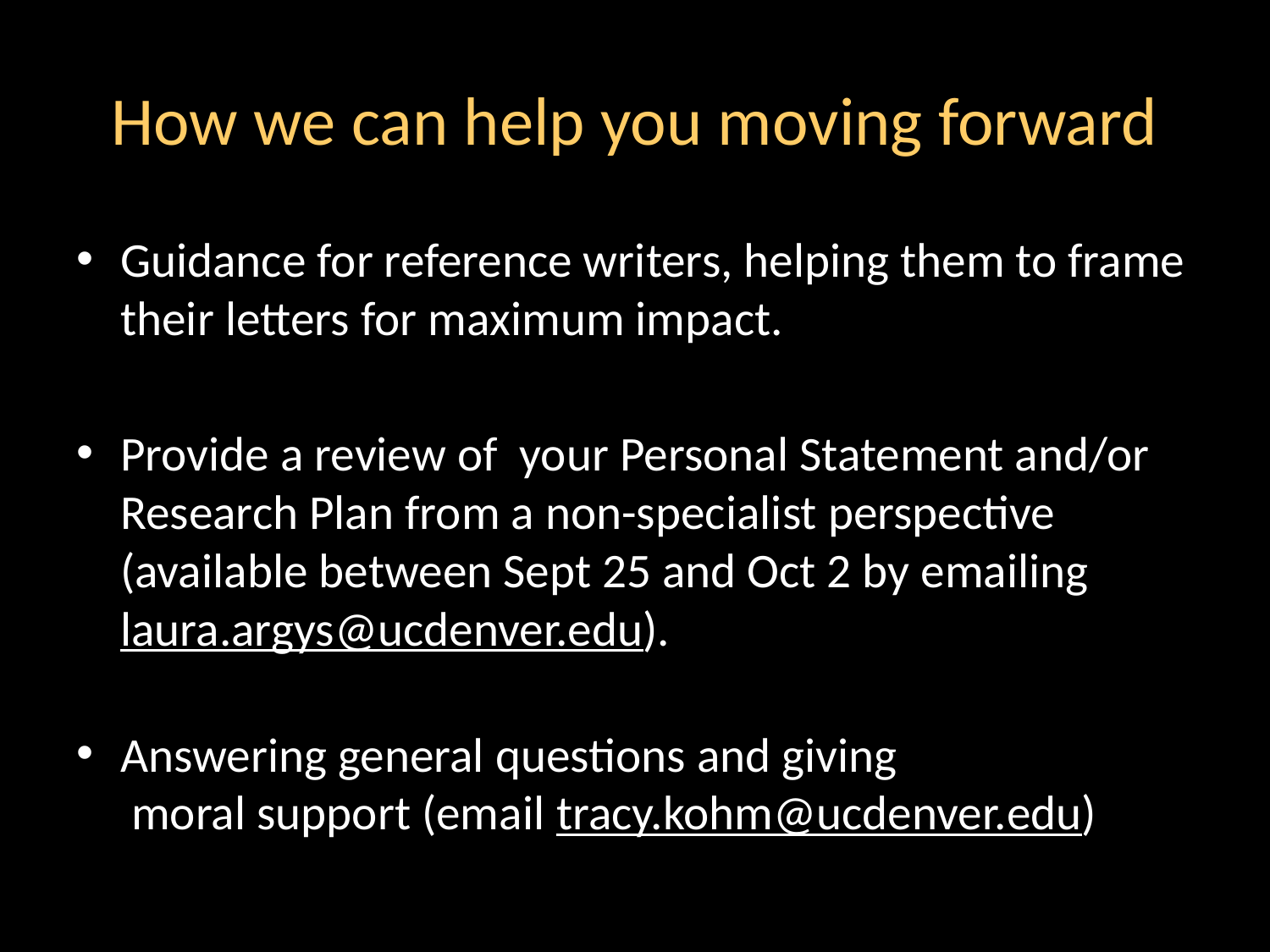

# How we can help you moving forward
Guidance for reference writers, helping them to frame their letters for maximum impact.

Provide a review of  your Personal Statement and/or Research Plan from a non-specialist perspective (available between Sept 25 and Oct 2 by emailing laura.argys@ucdenver.edu).
Answering general questions and giving
 moral support (email tracy.kohm@ucdenver.edu)